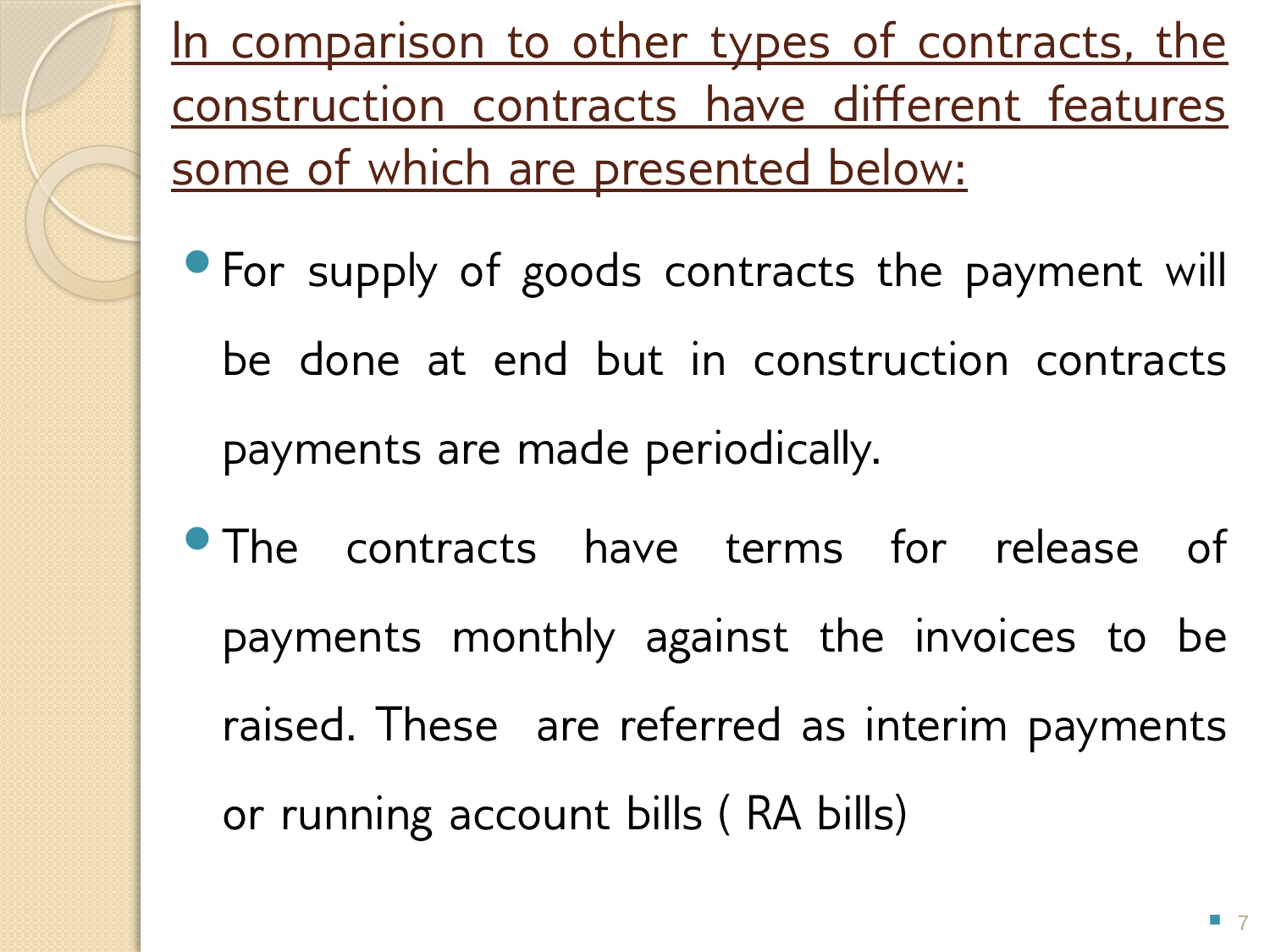

# In comparison to other types of contracts, the construction contracts have different features some of which are presented below:
For supply of goods contracts the payment will be done at end but in construction contracts payments are made periodically.
The contracts have terms for release of payments monthly against the invoices to be raised. These  are referred as interim payments or running account bills ( RA bills)
7